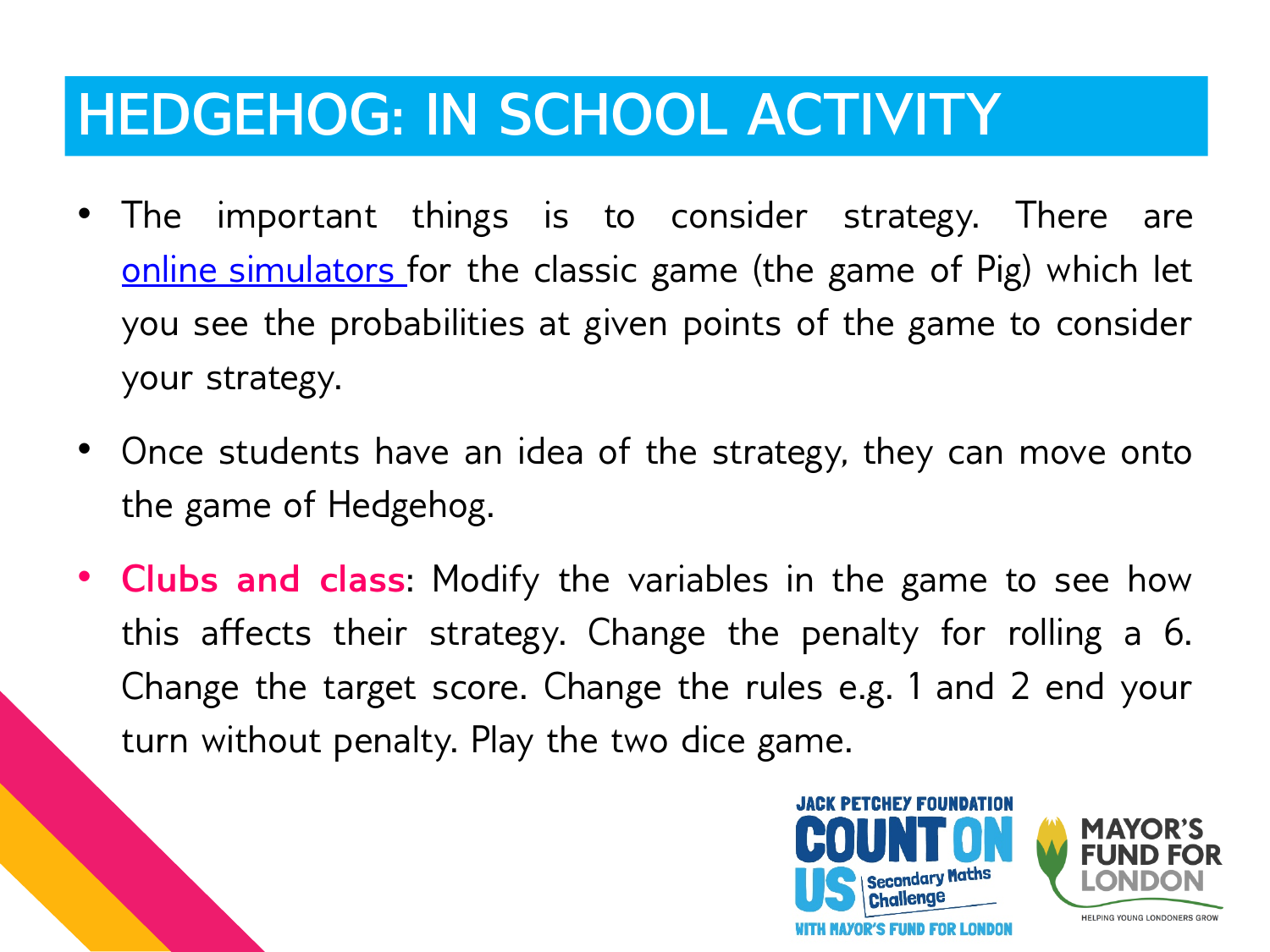

# HEDGEHOG: IN SCHOOL ACTIVITY
The important things is to consider strategy. There are online simulators for the classic game (the game of Pig) which let you see the probabilities at given points of the game to consider your strategy.
Once students have an idea of the strategy, they can move onto the game of Hedgehog.
Clubs and class: Modify the variables in the game to see how this affects their strategy. Change the penalty for rolling a 6. Change the target score. Change the rules e.g. 1 and 2 end your turn without penalty. Play the two dice game.